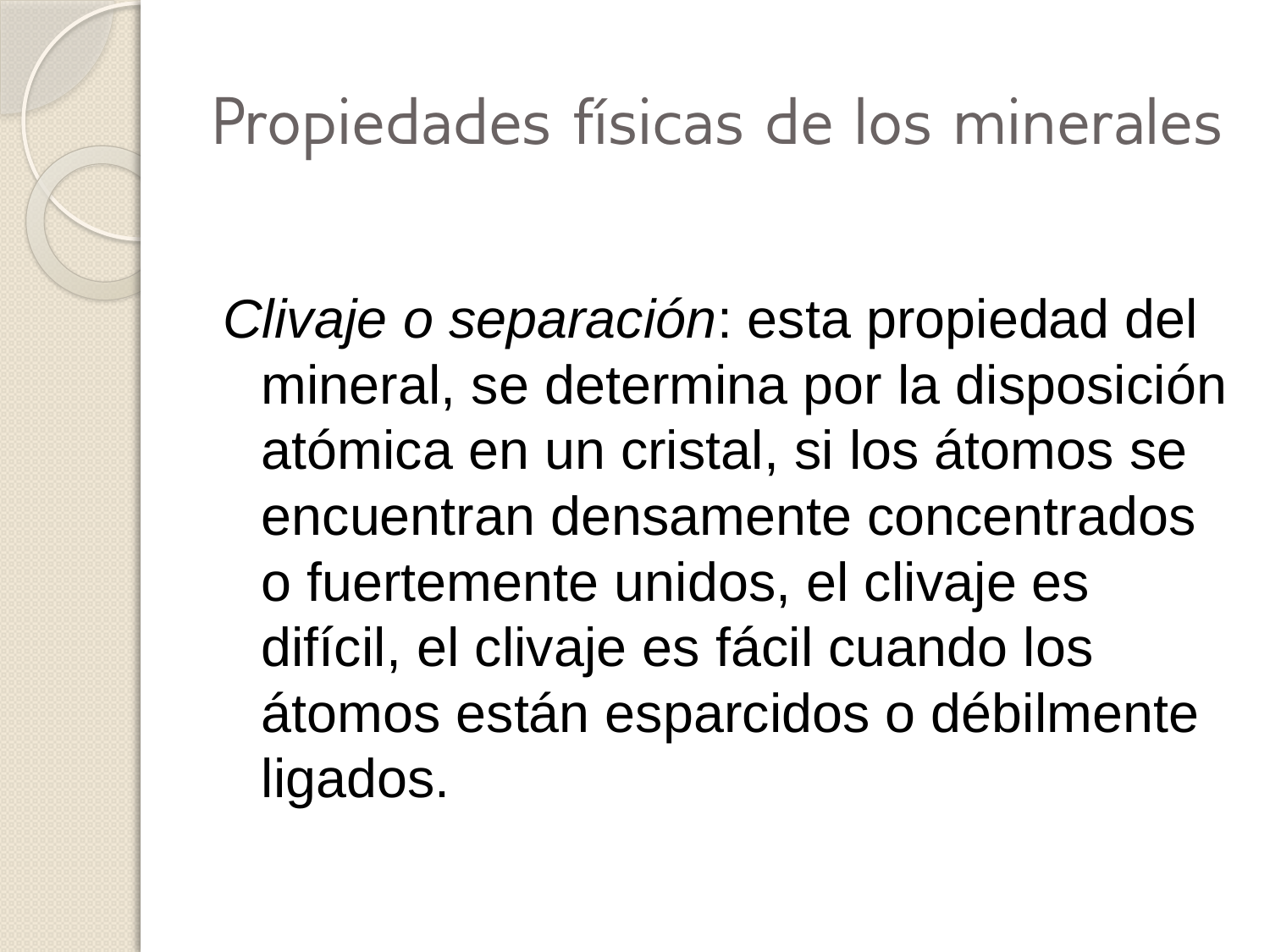

# Propiedades físicas de los minerales

Clivaje o separación: esta propiedad del mineral, se determina por la disposición atómica en un cristal, si los átomos se encuentran densamente concentrados o fuertemente unidos, el clivaje es difícil, el clivaje es fácil cuando los átomos están esparcidos o débilmente ligados.